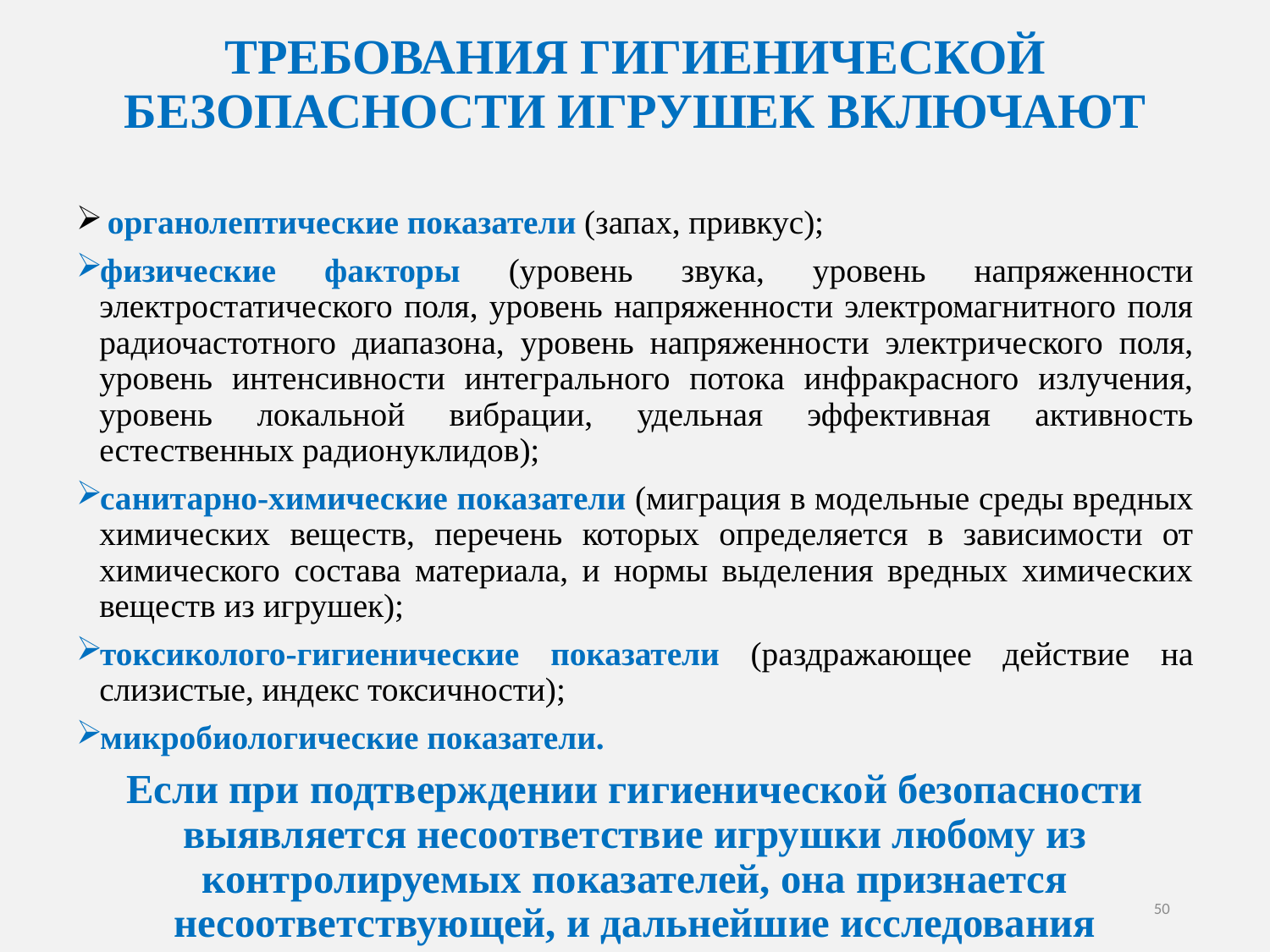

# ТРЕБОВАНИЯ ГИГИЕНИЧЕСКОЙ БЕЗОПАСНОСТИ ИГРУШЕК ВКЛЮЧАЮТ
 органолептические показатели (запах, привкус);
физические факторы (уровень звука, уровень напряженности электростатического поля, уровень напряженности электромагнитного поля радиочастотного диапазона, уровень напряженности электрического поля, уровень интенсивности интегрального потока инфракрасного излучения, уровень локальной вибрации, удельная эффективная активность естественных радионуклидов);
санитарно-химические показатели (миграция в модельные среды вредных химических веществ, перечень которых определяется в зависимости от химического состава материала, и нормы выделения вредных химических веществ из игрушек);
токсиколого-гигиенические показатели (раздражающее действие на слизистые, индекс токсичности);
микробиологические показатели.
Если при подтверждении гигиенической безопасности выявляется несоответствие игрушки любому из контролируемых показателей, она признается несоответствующей, и дальнейшие исследования прекращаются
50